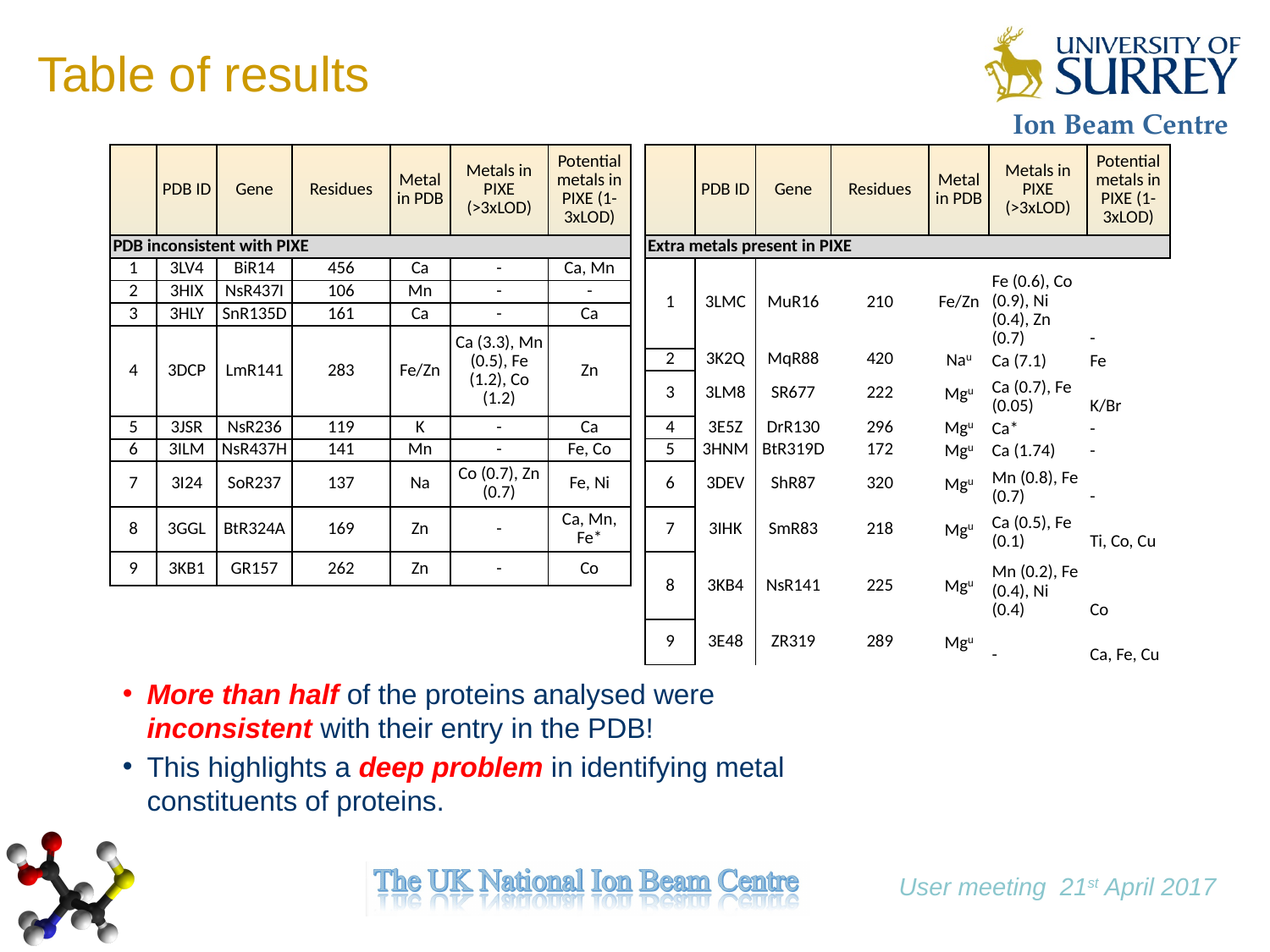

Table of results

|  | PDB ID | Gene | Residues | Metal in PDB | Metals in PIXE (>3xLOD) | Potential metals in PIXE (1-3xLOD) |
| --- | --- | --- | --- | --- | --- | --- |
| PDB inconsistent with PIXE |  |  |  |  |  |  |
| 1 | 3LV4 | BiR14 | 456 | Ca | - | Ca, Mn |
| 2 | 3HIX | NsR437I | 106 | Mn | - | - |
| 3 | 3HLY | SnR135D | 161 | Ca | - | Ca |
| 4 | 3DCP | LmR141 | 283 | Fe/Zn | Ca (3.3), Mn (0.5), Fe (1.2), Co (1.2) | Zn |
| 5 | 3JSR | NsR236 | 119 | K | - | Ca |
| 6 | 3ILM | NsR437H | 141 | Mn | - | Fe, Co |
| 7 | 3I24 | SoR237 | 137 | Na | Co (0.7), Zn (0.7) | Fe, Ni |
| 8 | 3GGL | BtR324A | 169 | Zn | - | Ca, Mn, Fe\* |
| 9 | 3KB1 | GR157 | 262 | Zn | - | Co |
|  | PDB ID | Gene | Residues | Metal in PDB | Metals in PIXE (>3xLOD) | Potential metals in PIXE (1-3xLOD) |
| --- | --- | --- | --- | --- | --- | --- |
| Extra metals present in PIXE |  |  |  |  |  |  |
| 1 | 3LMC | MuR16 | 210 | Fe/Zn | Fe (0.6), Co (0.9), Ni (0.4), Zn (0.7) | - |
| 2 | 3K2Q | MqR88 | 420 | Nau | Ca (7.1) | Fe |
| 3 | 3LM8 | SR677 | 222 | Mgu | Ca (0.7), Fe (0.05) | K/Br |
| 4 | 3E5Z | DrR130 | 296 | Mgu | Ca\* | - |
| 5 | 3HNM | BtR319D | 172 | Mgu | Ca (1.74) | - |
| 6 | 3DEV | ShR87 | 320 | Mgu | Mn (0.8), Fe (0.7) | - |
| 7 | 3IHK | SmR83 | 218 | Mgu | Ca (0.5), Fe (0.1) | Ti, Co, Cu |
| 8 | 3KB4 | NsR141 | 225 | Mgu | Mn (0.2), Fe (0.4), Ni (0.4) | Co |
| 9 | 3E48 | ZR319 | 289 | Mgu | - | Ca, Fe, Cu |
More than half of the proteins analysed were inconsistent with their entry in the PDB!
This highlights a deep problem in identifying metal constituents of proteins.